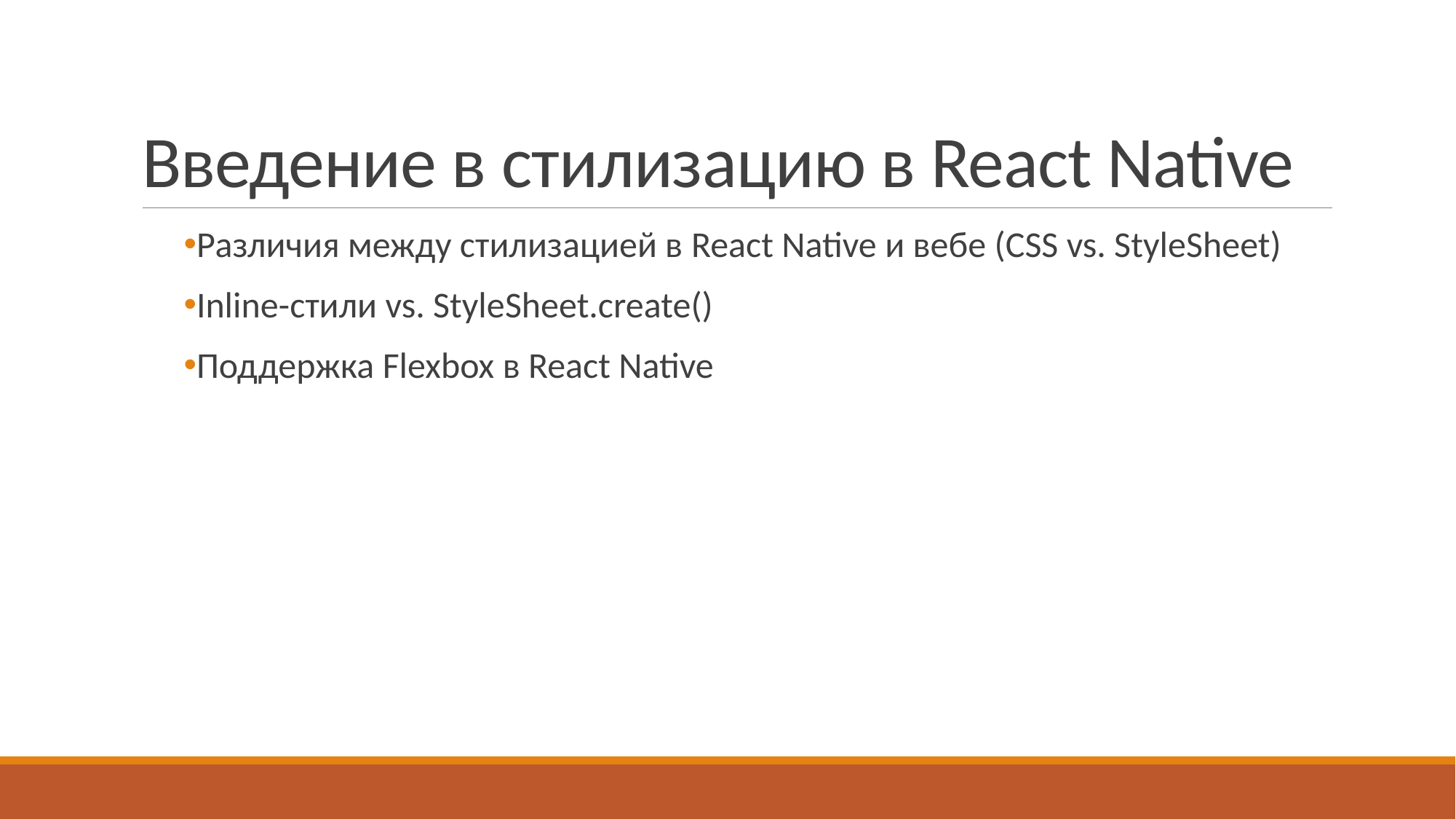

# Введение в стилизацию в React Native
Различия между стилизацией в React Native и вебе (CSS vs. StyleSheet)
Inline-стили vs. StyleSheet.create()
Поддержка Flexbox в React Native